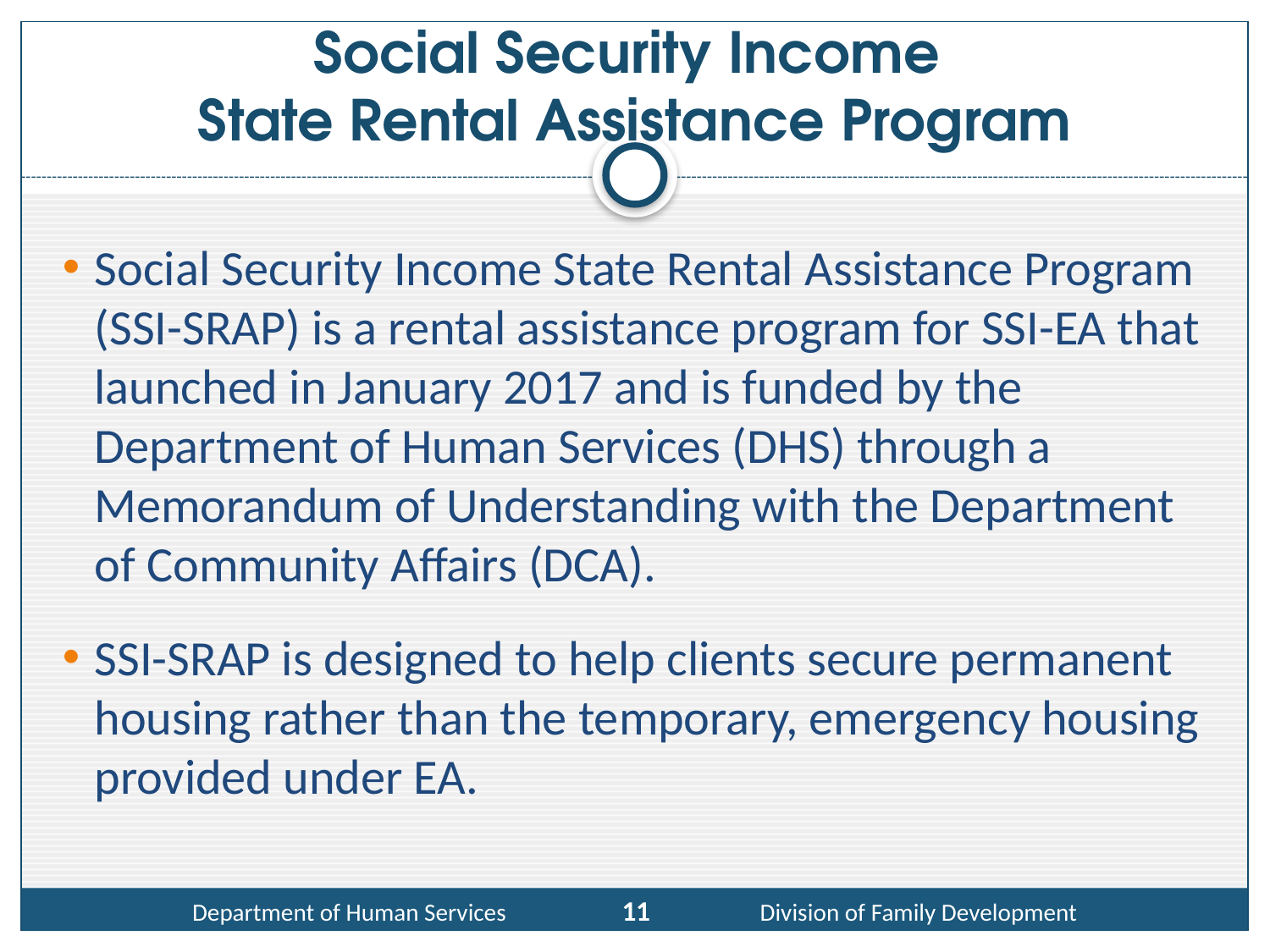

# Social Security Income State Rental Assistance Program
Social Security Income State Rental Assistance Program (SSI-SRAP) is a rental assistance program for SSI-EA that launched in January 2017 and is funded by the Department of Human Services (DHS) through a Memorandum of Understanding with the Department of Community Affairs (DCA).

SSI-SRAP is designed to help clients secure permanent housing rather than the temporary, emergency housing provided under EA.